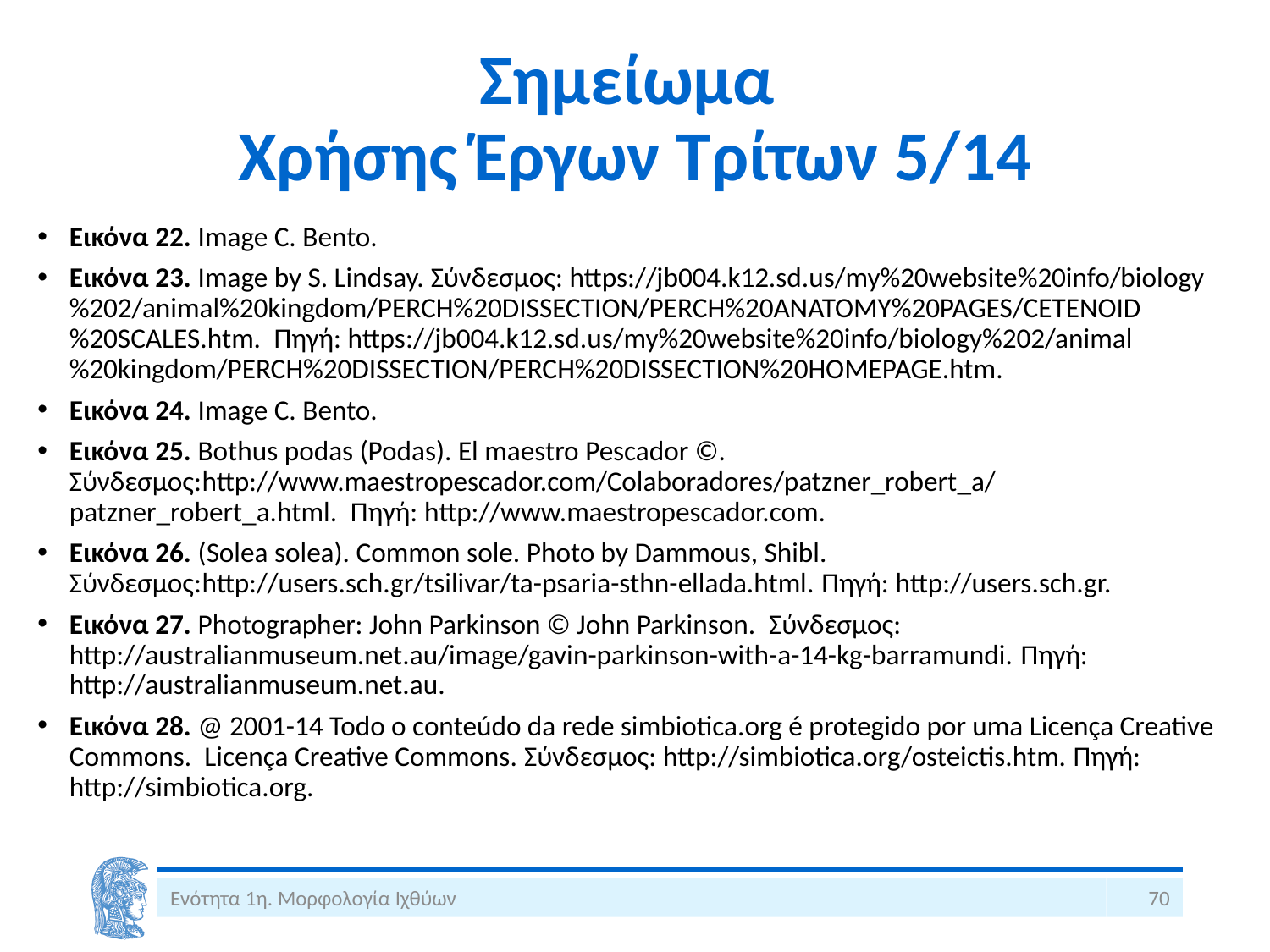

# Σημείωμα Χρήσης Έργων Τρίτων 5/14
Eικόνα 22. Image C. Bento.
Eικόνα 23. Image by S. Lindsay. Σύνδεσμος: https://jb004.k12.sd.us/my%20website%20info/biology%202/animal%20kingdom/PERCH%20DISSECTION/PERCH%20ANATOMY%20PAGES/CETENOID%20SCALES.htm.  Πηγή: https://jb004.k12.sd.us/my%20website%20info/biology%202/animal%20kingdom/PERCH%20DISSECTION/PERCH%20DISSECTION%20HOMEPAGE.htm.
Eικόνα 24. Image C. Bento.
Eικόνα 25. Bothus podas (Podas). El maestro Pescador ©. Σύνδεσμος:http://www.maestropescador.com/Colaboradores/patzner_robert_a/patzner_robert_a.html.  Πηγή: http://www.maestropescador.com.
Eικόνα 26. (Solea solea). Common sole. Photo by Dammous, Shibl. Σύνδεσμος:http://users.sch.gr/tsilivar/ta-psaria-sthn-ellada.html. Πηγή: http://users.sch.gr.
Eικόνα 27. Photographer: John Parkinson © John Parkinson.  Σύνδεσμος: http://australianmuseum.net.au/image/gavin-parkinson-with-a-14-kg-barramundi. Πηγή: http://australianmuseum.net.au.
Eικόνα 28. @ 2001-14 Todo o conteúdo da rede simbiotica.org é protegido por uma Licença Creative Commons.  Licença Creative Commons. Σύνδεσμος: http://simbiotica.org/osteictis.htm. Πηγή: http://simbiotica.org.

Ενότητα 1η. Μορφολογία Ιχθύων
70